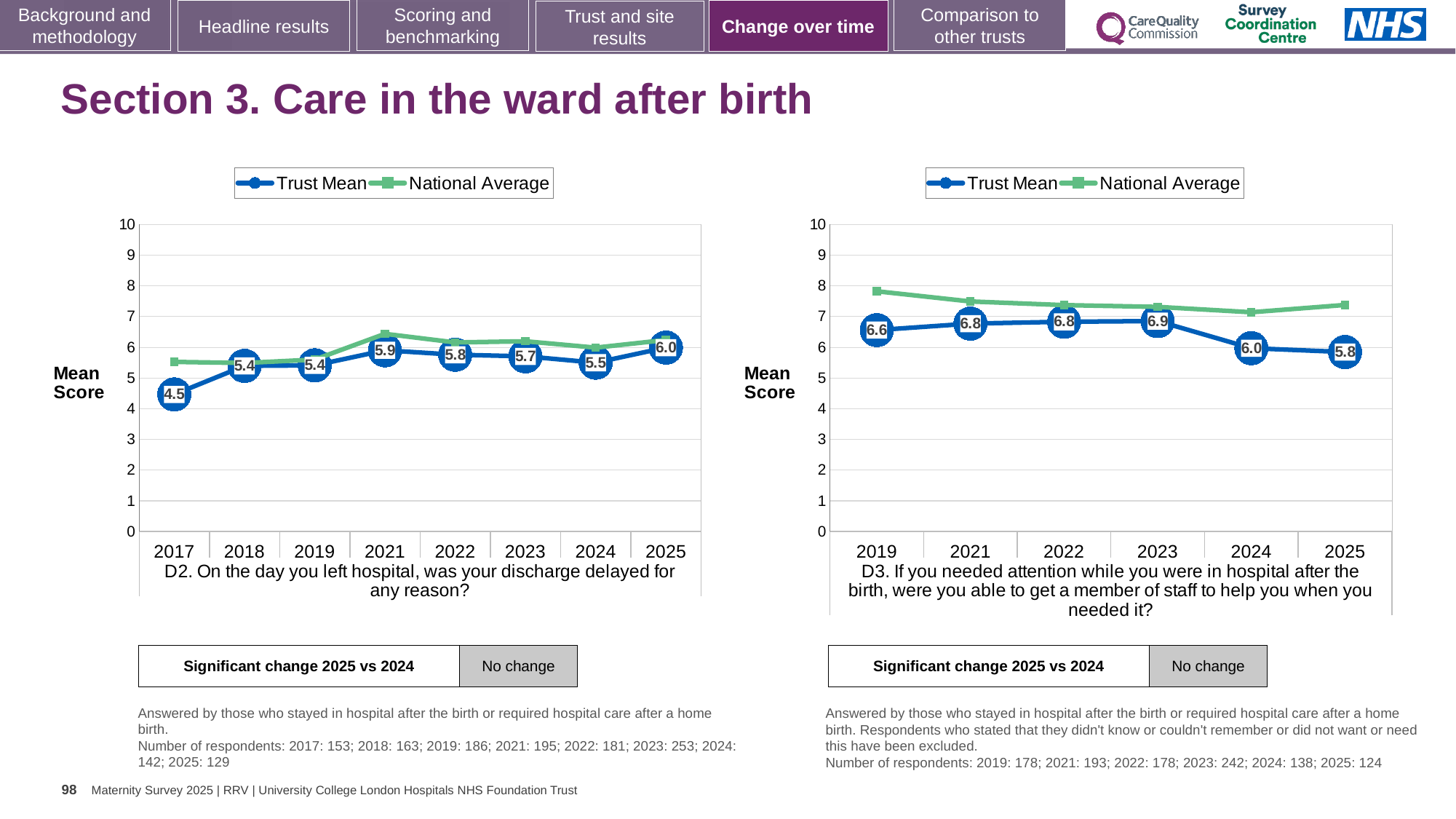

# Section 3. Care in the ward after birth

### Chart

| Category | Trust Mean | National Average |
|---|---|---|
| 2017 | 4.465618020789382 | 5.523643817672853 |
| 2018 | 5.396025210459412 | 5.488578253395415 |
| 2019 | 5.412632472714184 | 5.600333987908739 |
| 2021 | 5.901894250703692 | 6.438191176935847 |
| 2022 | 5.757545352451648 | 6.157741513252144 |
| 2023 | 5.706178505280482 | 6.196054069823878 |
| 2024 | 5.498900747184203 | 5.989078525222173 |
| 2025 | 5.990063851195211 | 6.237296059044717 |

### Chart

| Category | Trust Mean | National Average |
|---|---|---|
| 2019 | 6.55971009776284 | 7.823772959934425 |
| 2021 | 6.770775240848107 | 7.490943917452903 |
| 2022 | 6.830603175313867 | 7.373081950136807 |
| 2023 | 6.853684805747417 | 7.315135768863233 |
| 2024 | 5.97013719274282 | 7.139929559847528 |
| 2025 | 5.845190139754806 | 7.377948229936805 |
| Significant change 2025 vs 2024 | No change |
| --- | --- |
| Significant change 2025 vs 2024 | No change |
| --- | --- |
Answered by those who stayed in hospital after the birth or required hospital care after a home birth.
Number of respondents: 2017: 153; 2018: 163; 2019: 186; 2021: 195; 2022: 181; 2023: 253; 2024: 142; 2025: 129
Answered by those who stayed in hospital after the birth or required hospital care after a home birth. Respondents who stated that they didn't know or couldn't remember or did not want or need this have been excluded.
Number of respondents: 2019: 178; 2021: 193; 2022: 178; 2023: 242; 2024: 138; 2025: 124
98